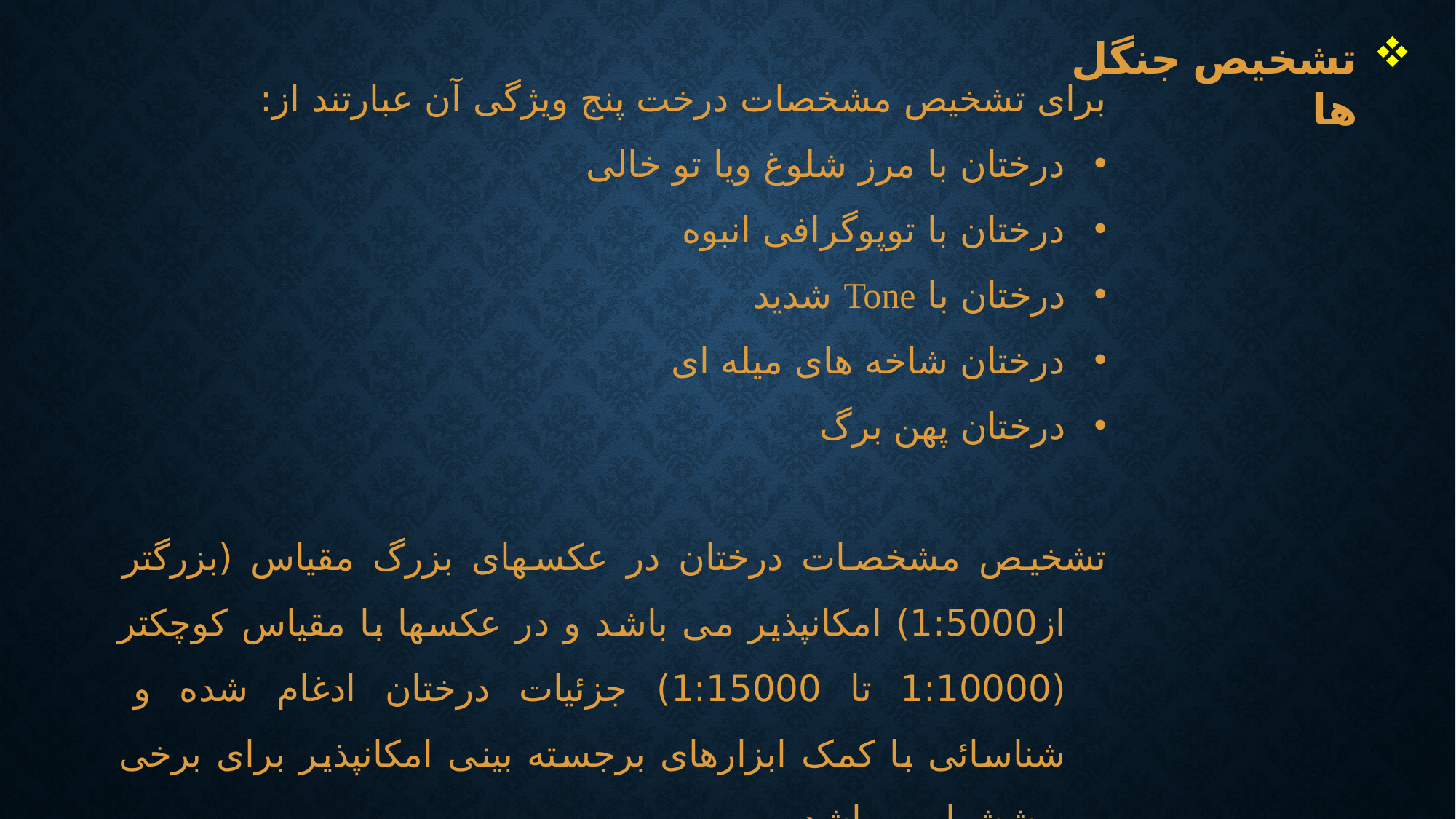

برای تشخیص مشخصات درخت پنج ویژگی آن عبارتند از:
درختان با مرز شلوغ ویا تو خالی
درختان با توپوگرافی انبوه
درختان با Tone شدید
درختان شاخه های میله ای
درختان پهن برگ

تشخیص مشخصات درختان در عکسهای بزرگ مقیاس (بزرگتر از1:5000) امکانپذیر می باشد و در عکسها با مقیاس کوچکتر (1:10000 تا 1:15000) جزئیات درختان ادغام شده و شناسائی با کمک ابزارهای برجسته بینی امکانپذیر برای برخی پوششها می باشد
تشخیص جنگل ها